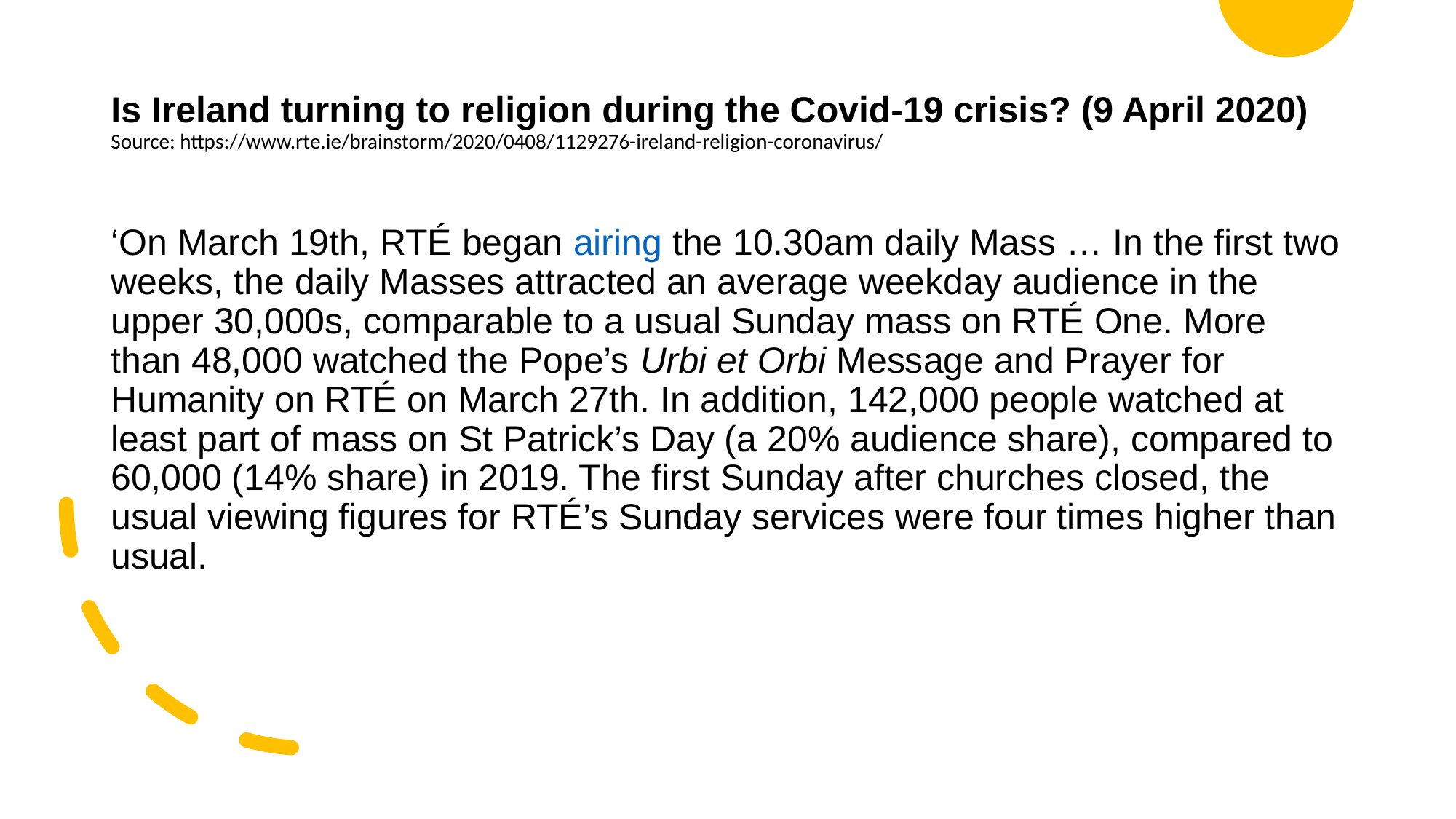

# Is Ireland turning to religion during the Covid-19 crisis? (9 April 2020) Source: https://www.rte.ie/brainstorm/2020/0408/1129276-ireland-religion-coronavirus/
‘On March 19th, RTÉ began airing the 10.30am daily Mass … In the first two weeks, the daily Masses attracted an average weekday audience in the upper 30,000s, comparable to a usual Sunday mass on RTÉ One. More than 48,000 watched the Pope’s Urbi et Orbi Message and Prayer for Humanity on RTÉ on March 27th. In addition, 142,000 people watched at least part of mass on St Patrick’s Day (a 20% audience share), compared to 60,000 (14% share) in 2019. The first Sunday after churches closed, the usual viewing figures for RTÉ’s Sunday services were four times higher than usual.